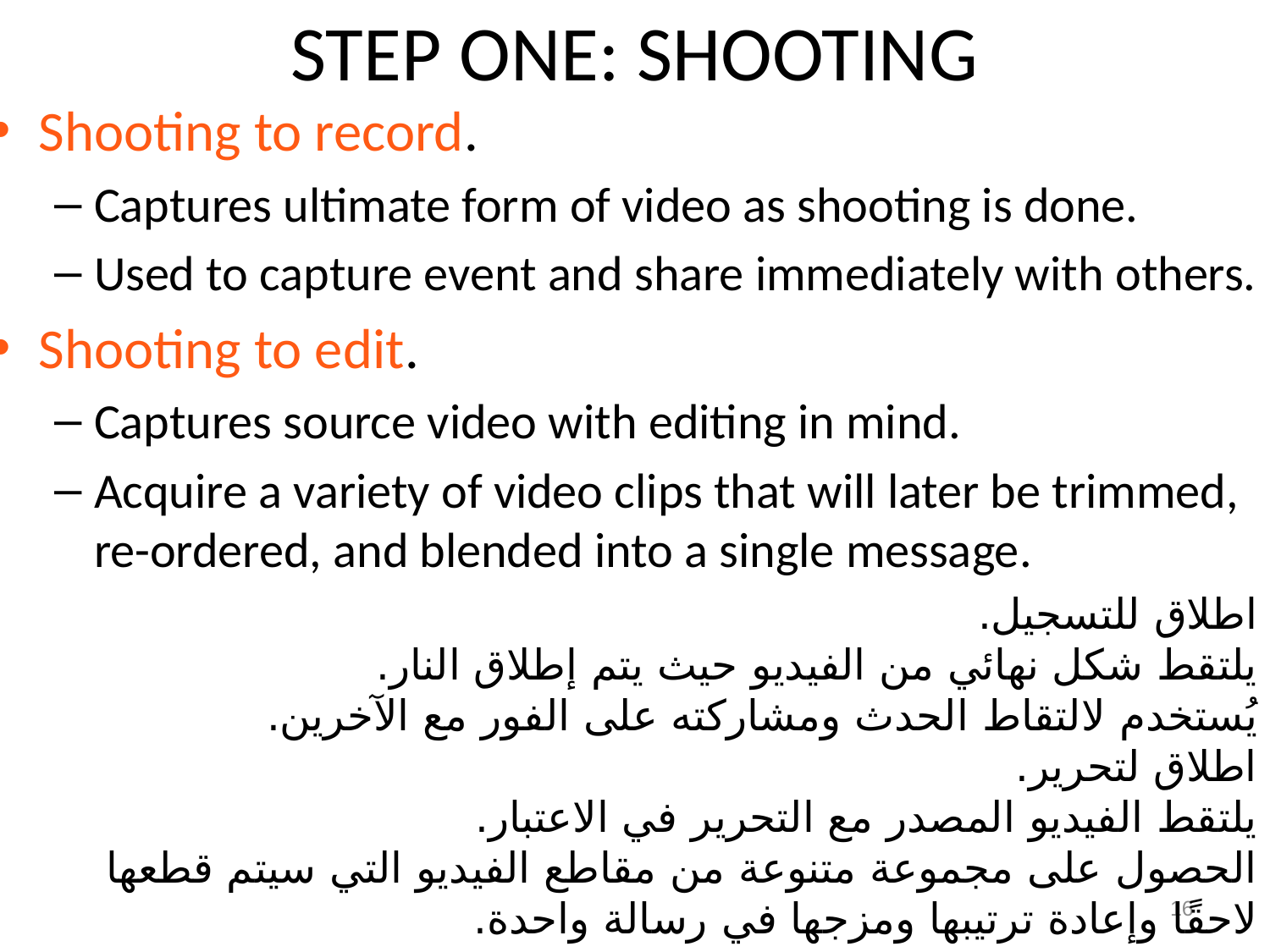

# STEP ONE: SHOOTING
Shooting to record.
Captures ultimate form of video as shooting is done.
Used to capture event and share immediately with others.
Shooting to edit.
Captures source video with editing in mind.
Acquire a variety of video clips that will later be trimmed, re-ordered, and blended into a single message.

اطلاق للتسجيل.
يلتقط شكل نهائي من الفيديو حيث يتم إطلاق النار.
يُستخدم لالتقاط الحدث ومشاركته على الفور مع الآخرين.
اطلاق لتحرير.
يلتقط الفيديو المصدر مع التحرير في الاعتبار.
الحصول على مجموعة متنوعة من مقاطع الفيديو التي سيتم قطعها لاحقًا وإعادة ترتيبها ومزجها في رسالة واحدة.
16